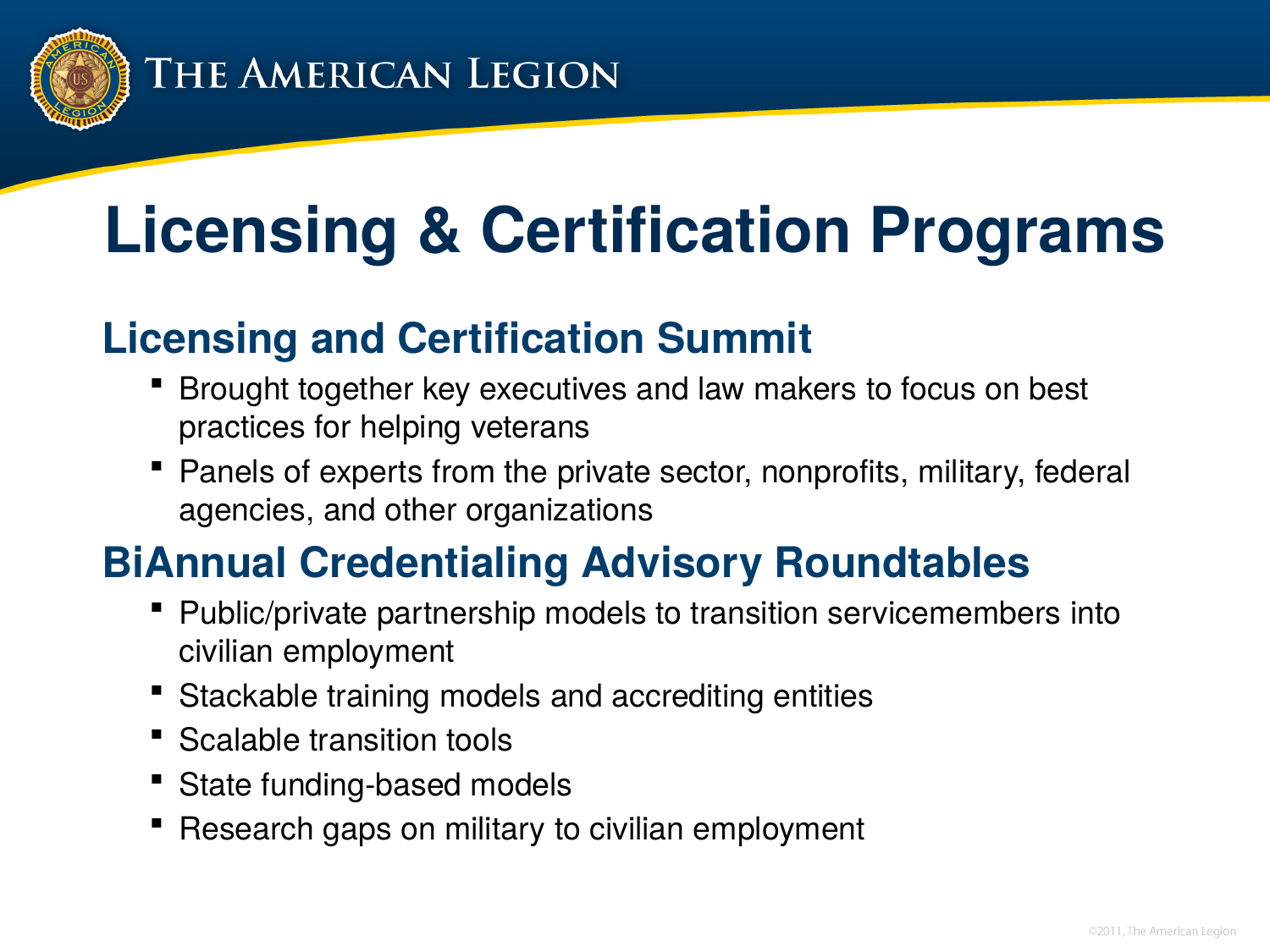

# Licensing & Certification Programs
Licensing and Certification Summit
Brought together key executives and law makers to focus on best practices for helping veterans
Panels of experts from the private sector, nonprofits, military, federal agencies, and other organizations
BiAnnual Credentialing Advisory Roundtables
Public/private partnership models to transition servicemembers into civilian employment
Stackable training models and accrediting entities
Scalable transition tools
State funding-based models
Research gaps on military to civilian employment